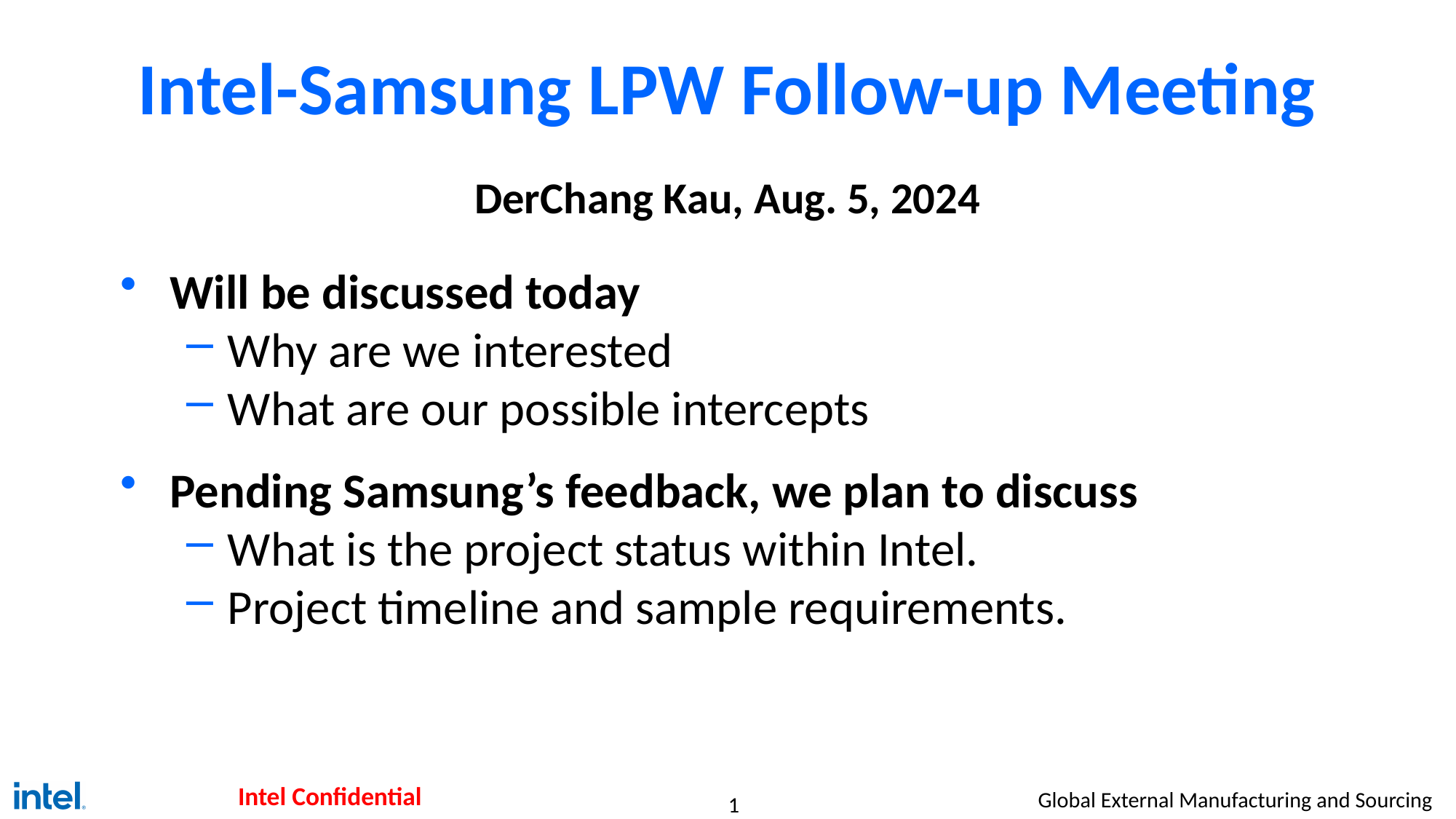

# Intel-Samsung LPW Follow-up Meeting
DerChang Kau, Aug. 5, 2024
Will be discussed today
Why are we interested
What are our possible intercepts
Pending Samsung’s feedback, we plan to discuss
What is the project status within Intel.
Project timeline and sample requirements.